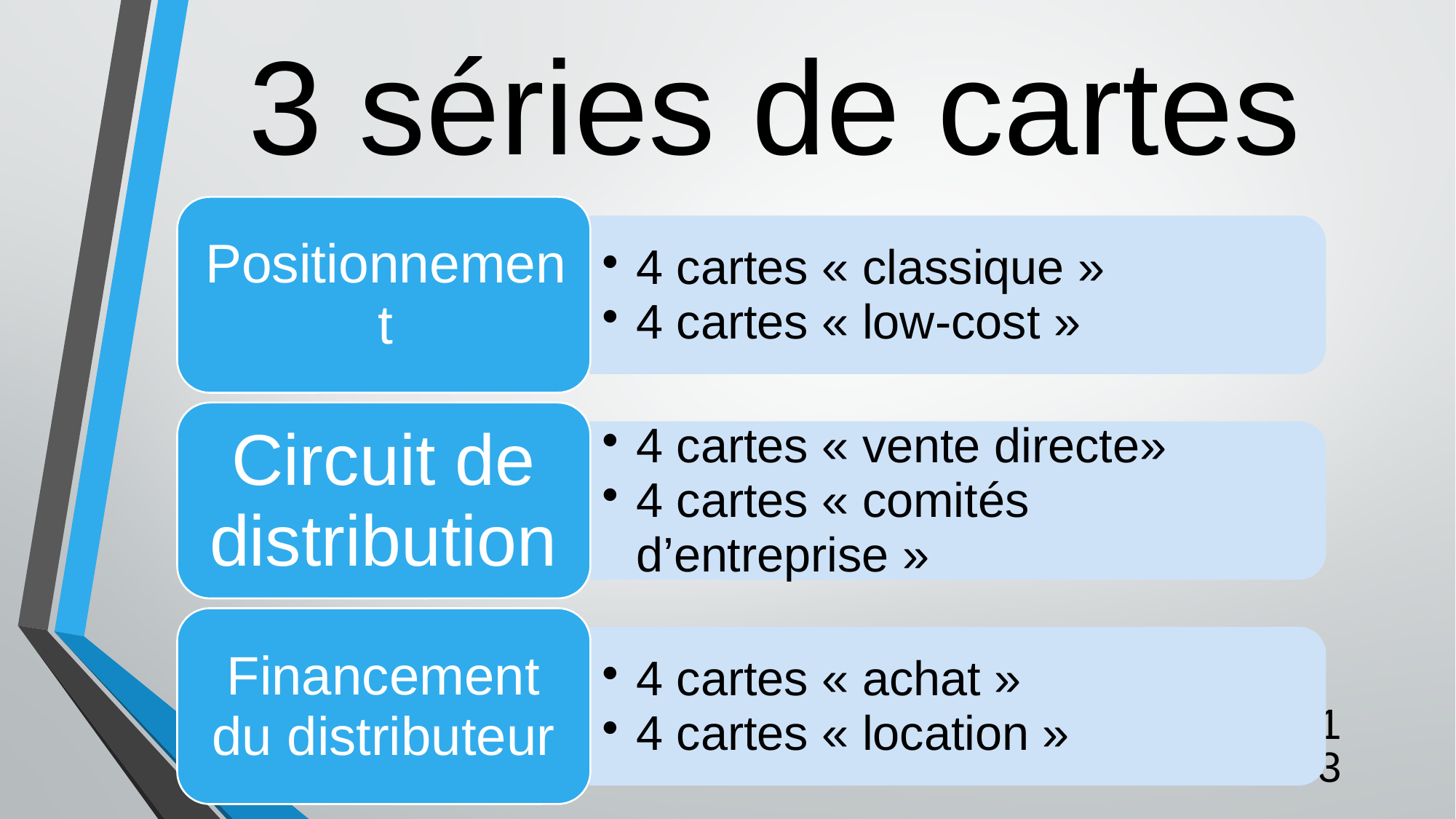

# 3 séries de cartes
4 cartes « classique »
4 cartes « low-cost »
Circuit de distribution
4 cartes « vente directe»
4 cartes « comités d’entreprise »
4 cartes « achat »
4 cartes « location »
13